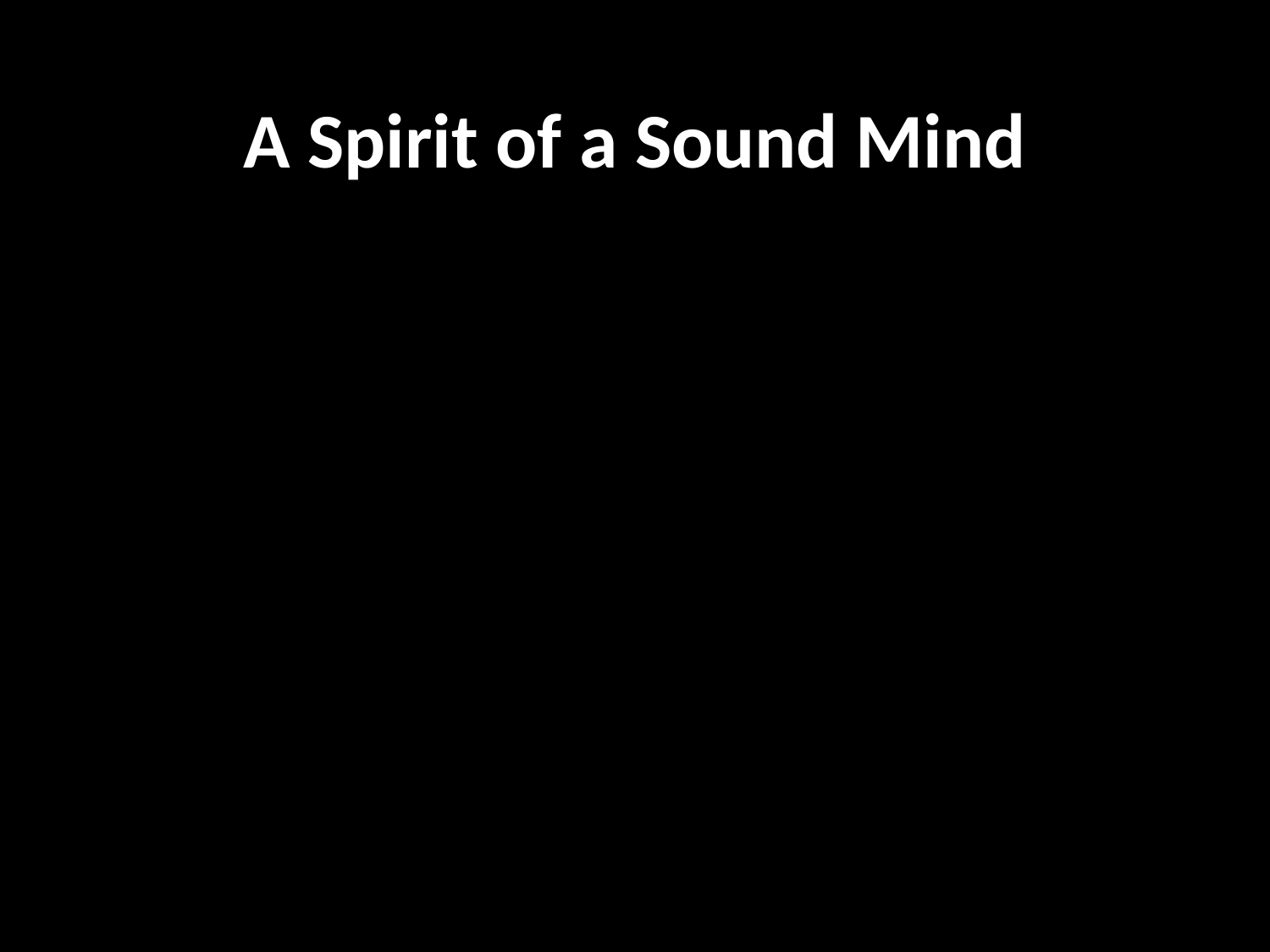

# A Spirit of a Sound Mind